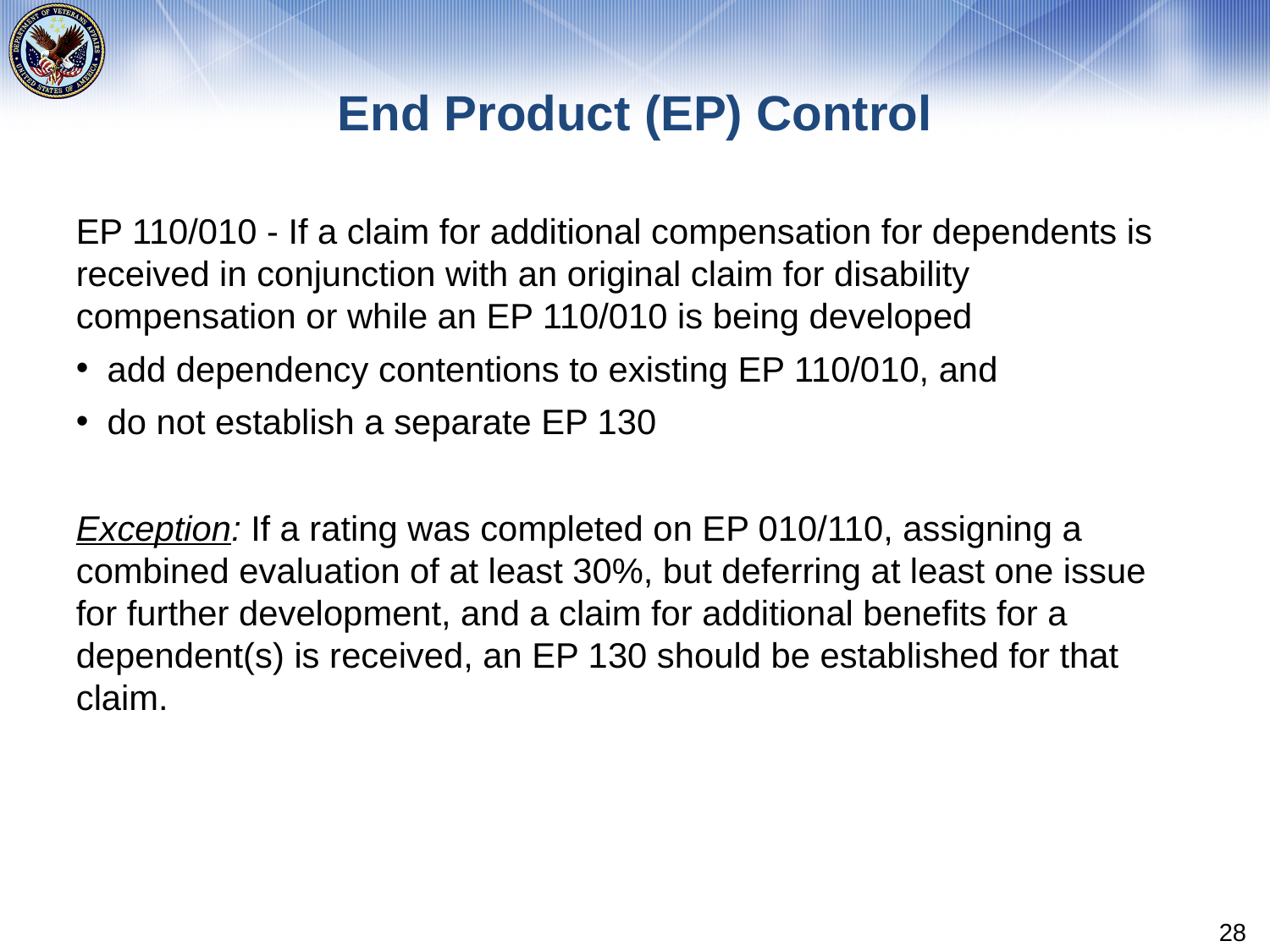

# End Product (EP) Control
EP 110/010 - If a claim for additional compensation for dependents is received in conjunction with an original claim for disability compensation or while an EP 110/010 is being developed
add dependency contentions to existing EP 110/010, and
do not establish a separate EP 130

Exception: If a rating was completed on EP 010/110, assigning a combined evaluation of at least 30%, but deferring at least one issue for further development, and a claim for additional benefits for a dependent(s) is received, an EP 130 should be established for that claim.

28